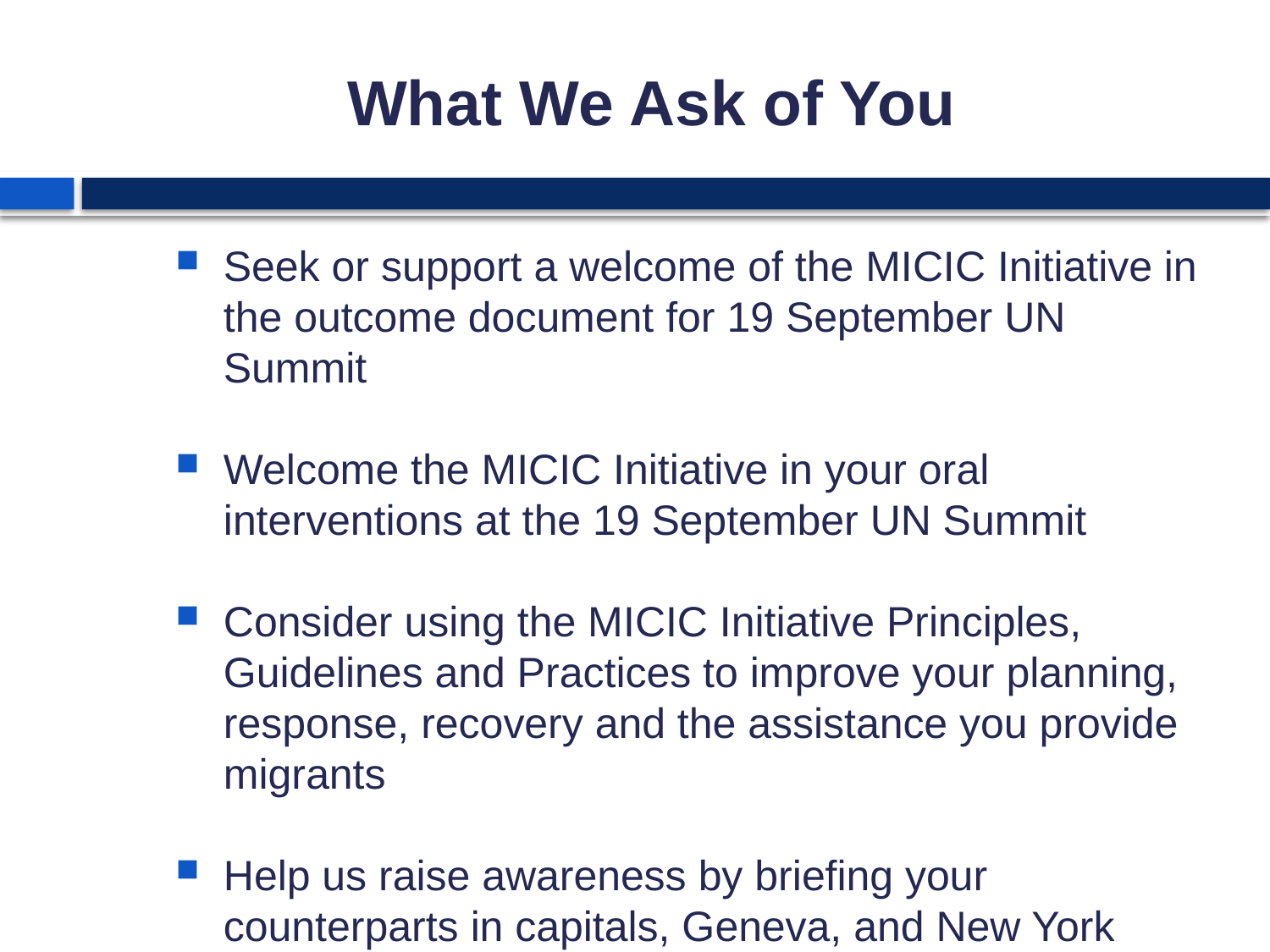

# What We Ask of You
Seek or support a welcome of the MICIC Initiative in the outcome document for 19 September UN Summit

Welcome the MICIC Initiative in your oral interventions at the 19 September UN Summit

Consider using the MICIC Initiative Principles, Guidelines and Practices to improve your planning, response, recovery and the assistance you provide migrants

Help us raise awareness by briefing your counterparts in capitals, Geneva, and New York